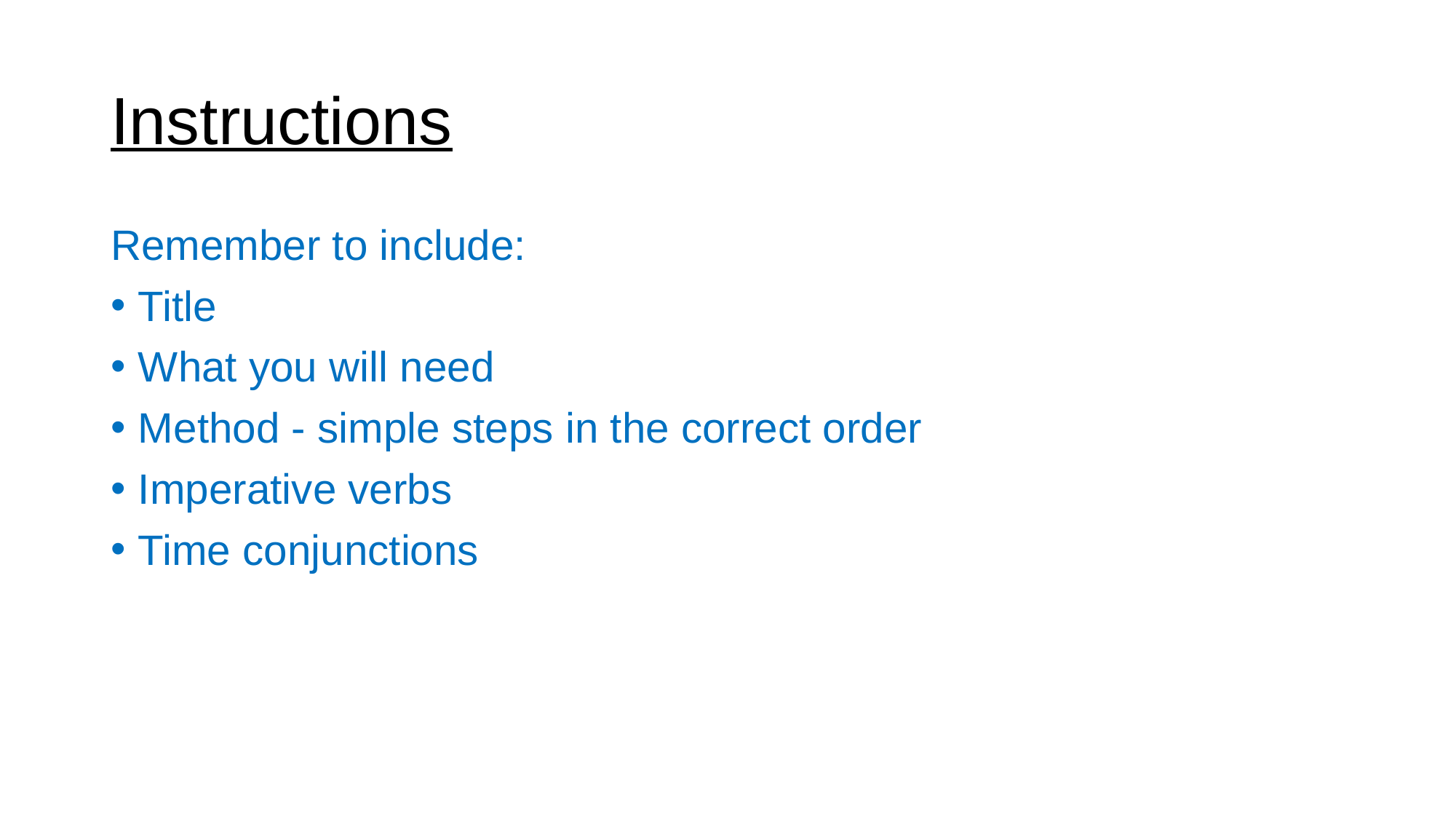

# Instructions
Remember to include:
Title
What you will need
Method - simple steps in the correct order
Imperative verbs
Time conjunctions